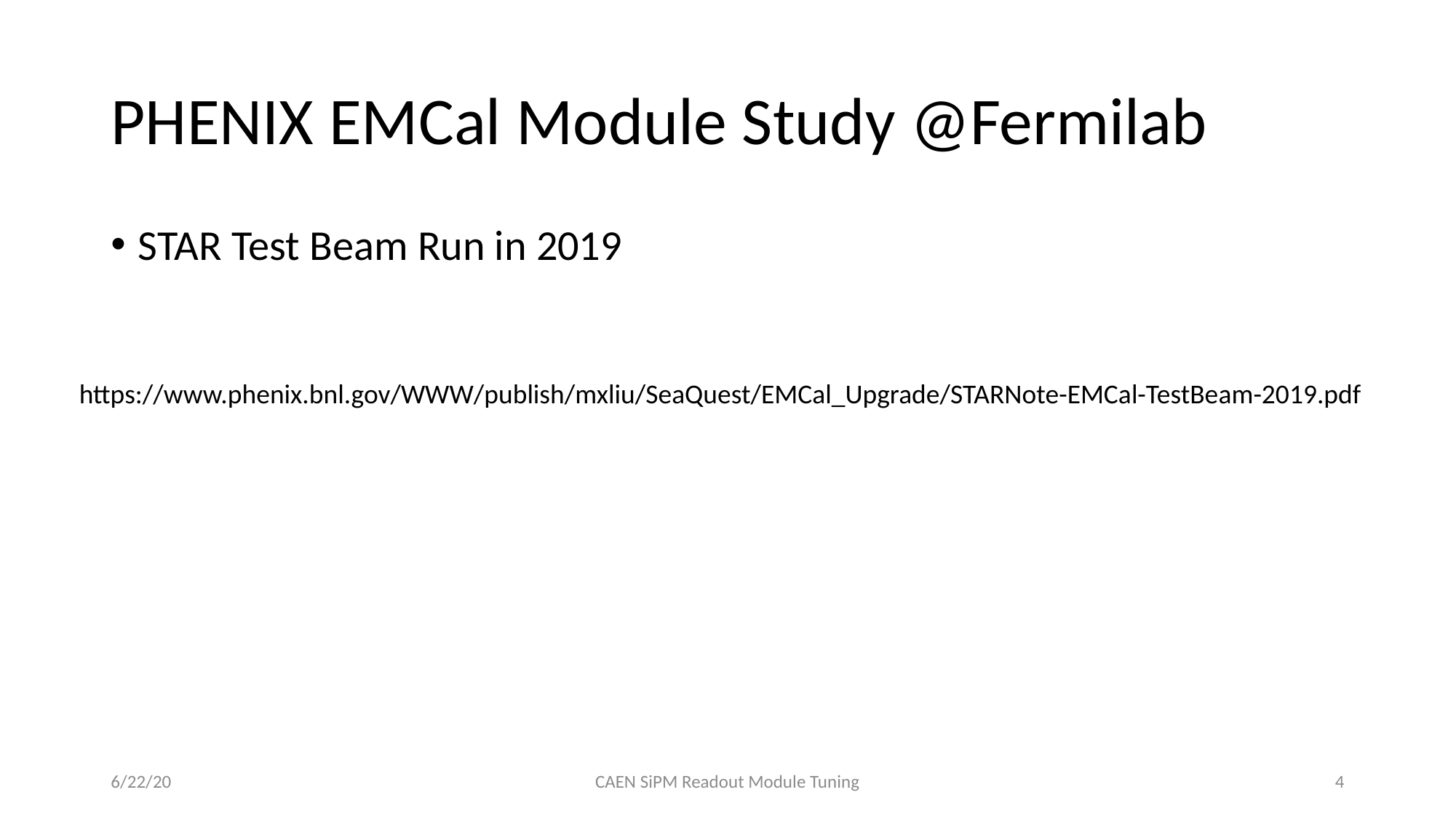

# PHENIX EMCal Module Study @Fermilab
STAR Test Beam Run in 2019
https://www.phenix.bnl.gov/WWW/publish/mxliu/SeaQuest/EMCal_Upgrade/STARNote-EMCal-TestBeam-2019.pdf
6/22/20
CAEN SiPM Readout Module Tuning
4